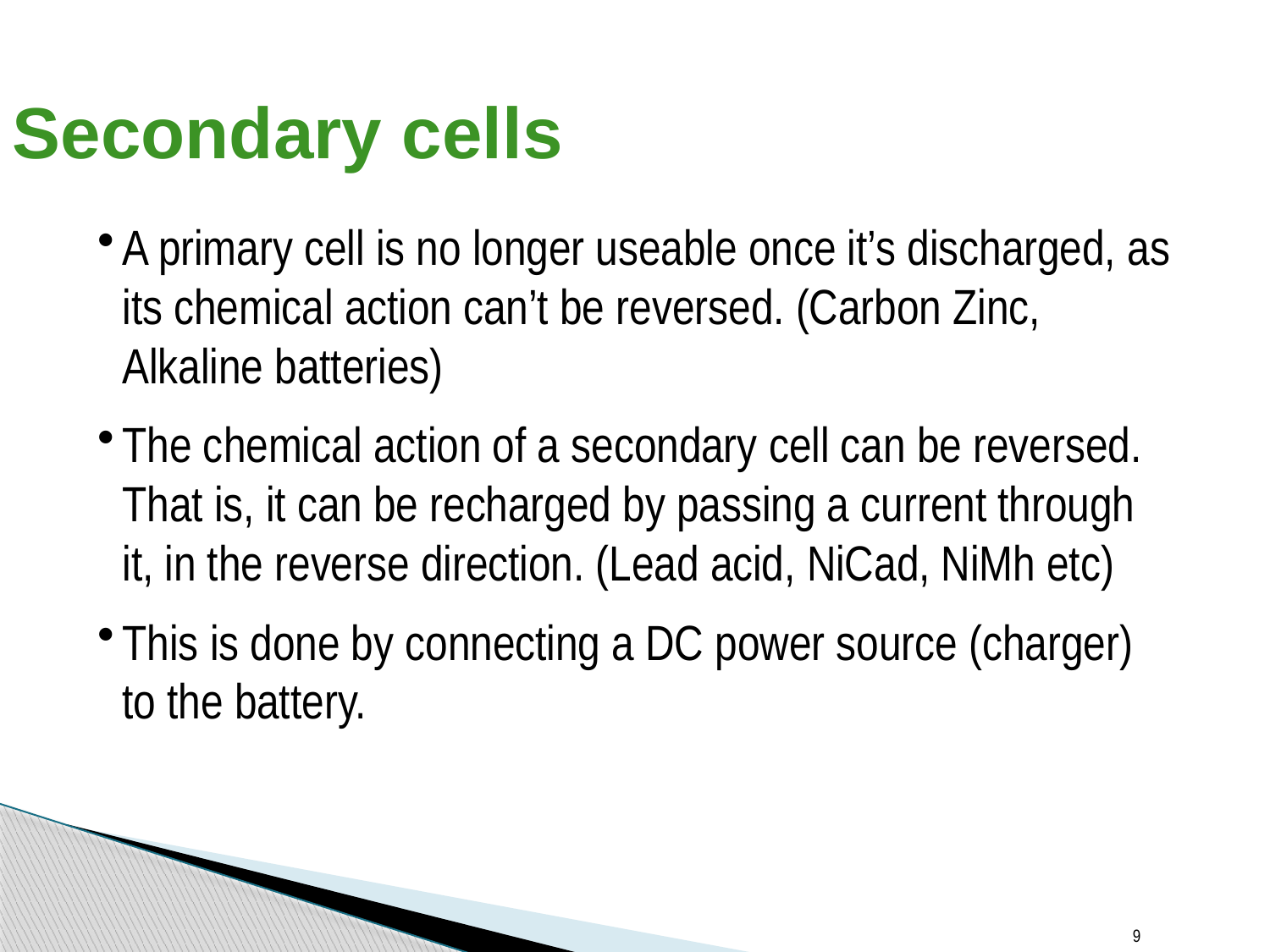

# Secondary cells
A primary cell is no longer useable once it’s discharged, as its chemical action can’t be reversed. (Carbon Zinc, Alkaline batteries)
The chemical action of a secondary cell can be reversed. That is, it can be recharged by passing a current through it, in the reverse direction. (Lead acid, NiCad, NiMh etc)
This is done by connecting a DC power source (charger) to the battery.
9